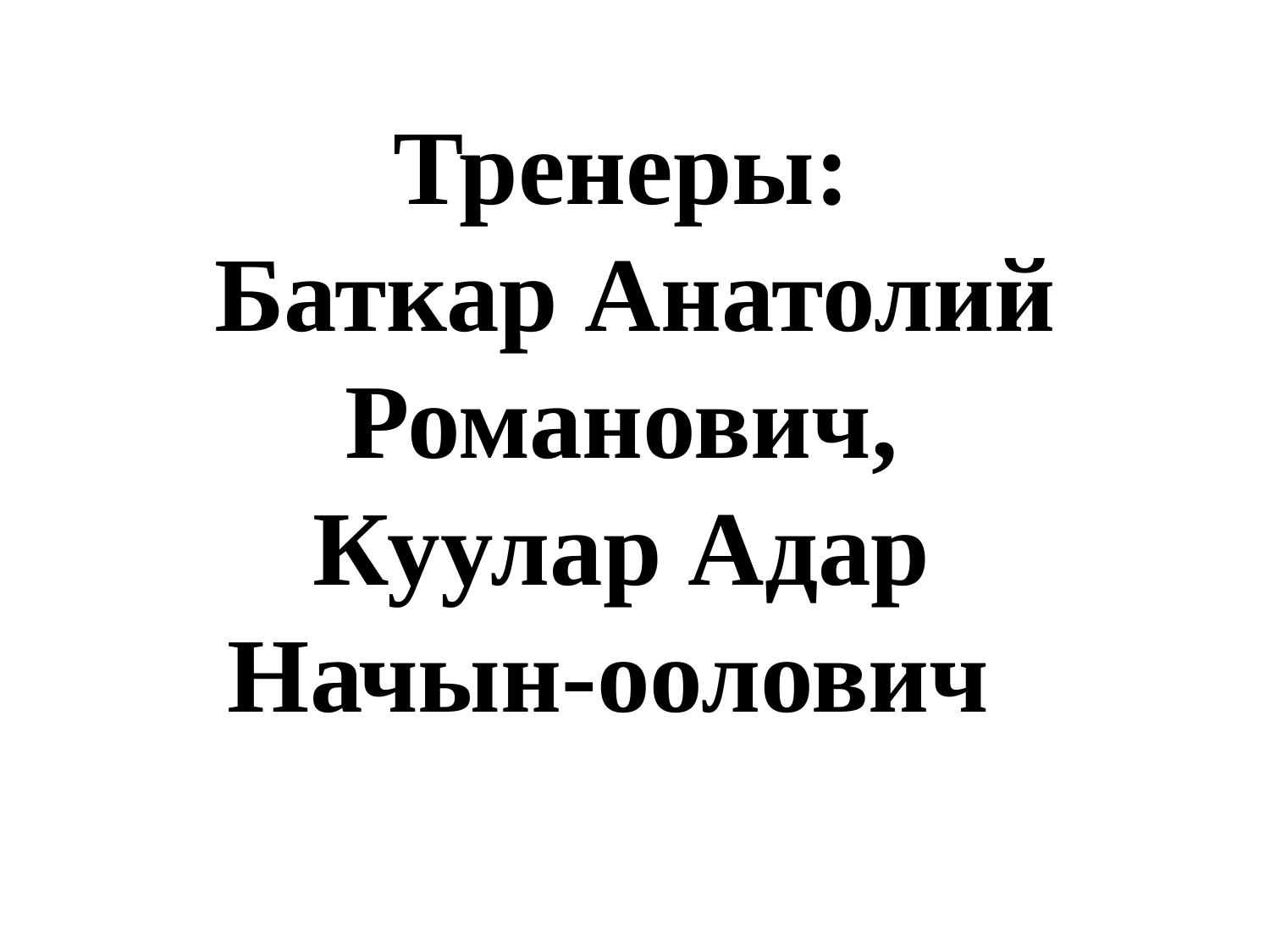

# Тренеры: Баткар Анатолий Романович, Куулар Адар Начын-оолович